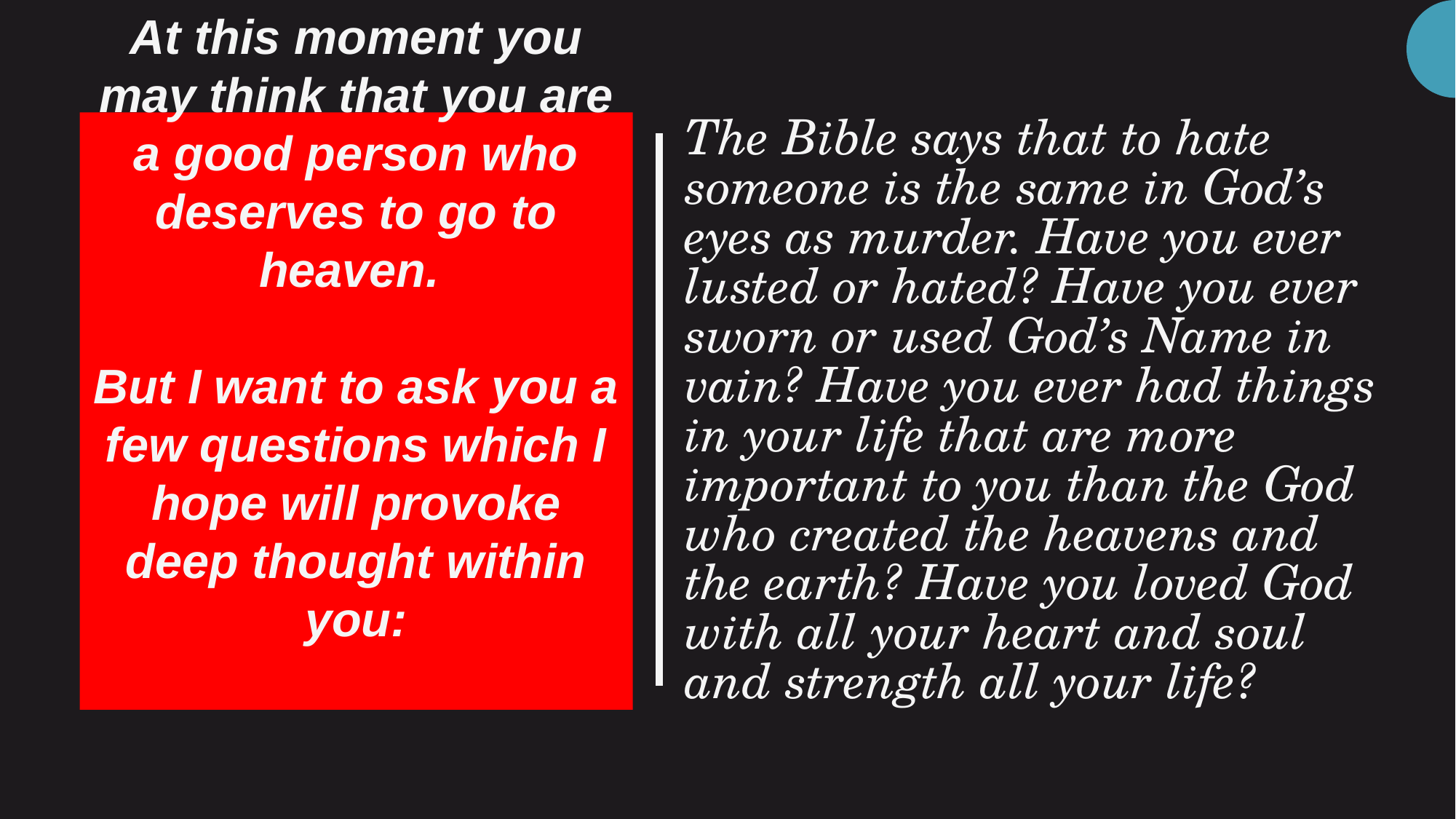

# The Bible says that to hate someone is the same in God’s eyes as murder. Have you ever lusted or hated? Have you ever sworn or used God’s Name in vain? Have you ever had things in your life that are more important to you than the God who created the heavens and the earth? Have you loved God with all your heart and soul and strength all your life?
At this moment you may think that you are a good person who deserves to go to heaven.

But I want to ask you a few questions which I hope will provoke deep thought within you: